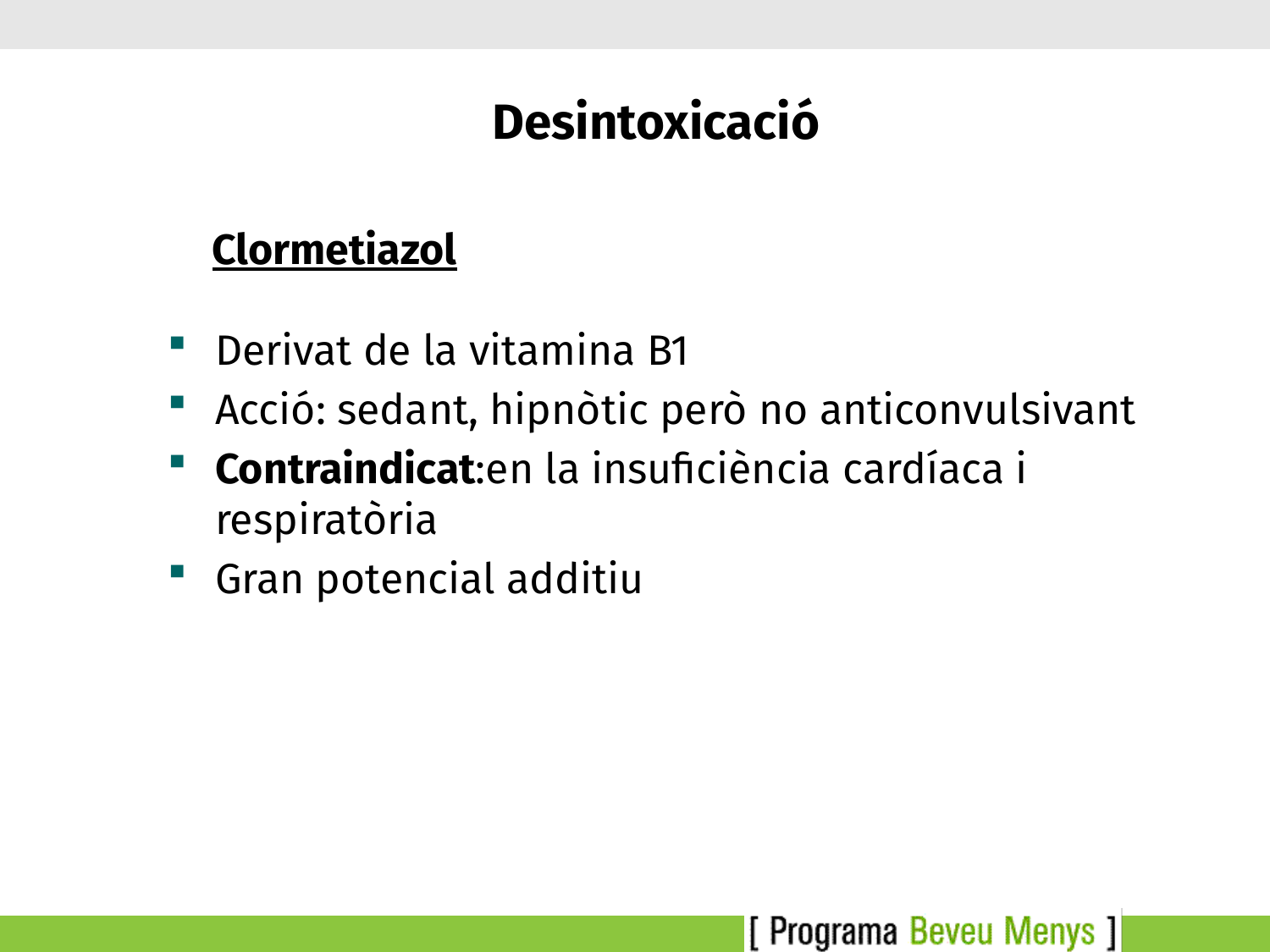

# Desintoxicació
Clormetiazol

Derivat de la vitamina B1
Acció: sedant, hipnòtic però no anticonvulsivant
Contraindicat:en la insuficiència cardíaca i respiratòria
Gran potencial additiu